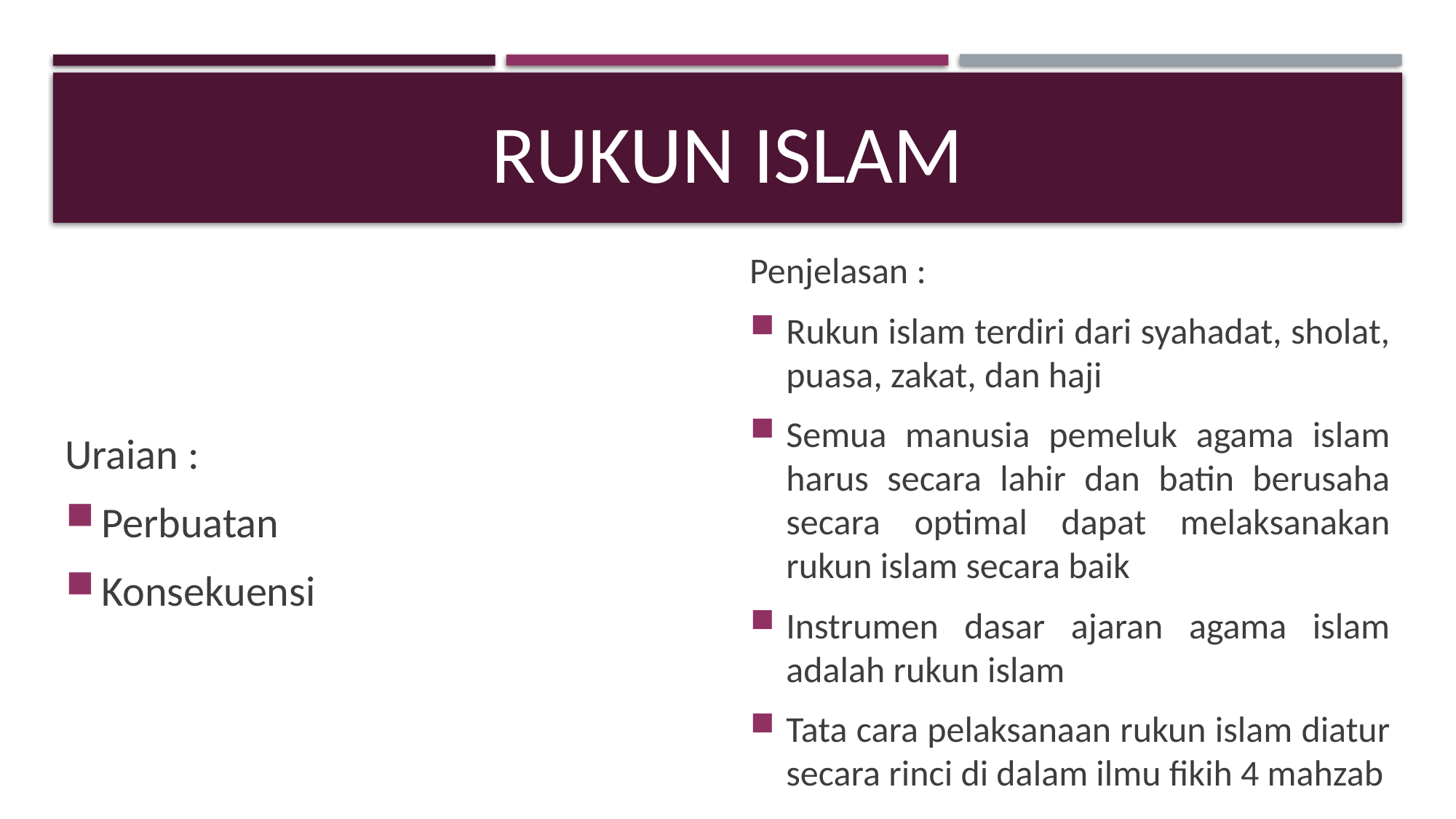

# Rukun Islam
Uraian :
Perbuatan
Konsekuensi
Penjelasan :
Rukun islam terdiri dari syahadat, sholat, puasa, zakat, dan haji
Semua manusia pemeluk agama islam harus secara lahir dan batin berusaha secara optimal dapat melaksanakan rukun islam secara baik
Instrumen dasar ajaran agama islam adalah rukun islam
Tata cara pelaksanaan rukun islam diatur secara rinci di dalam ilmu fikih 4 mahzab